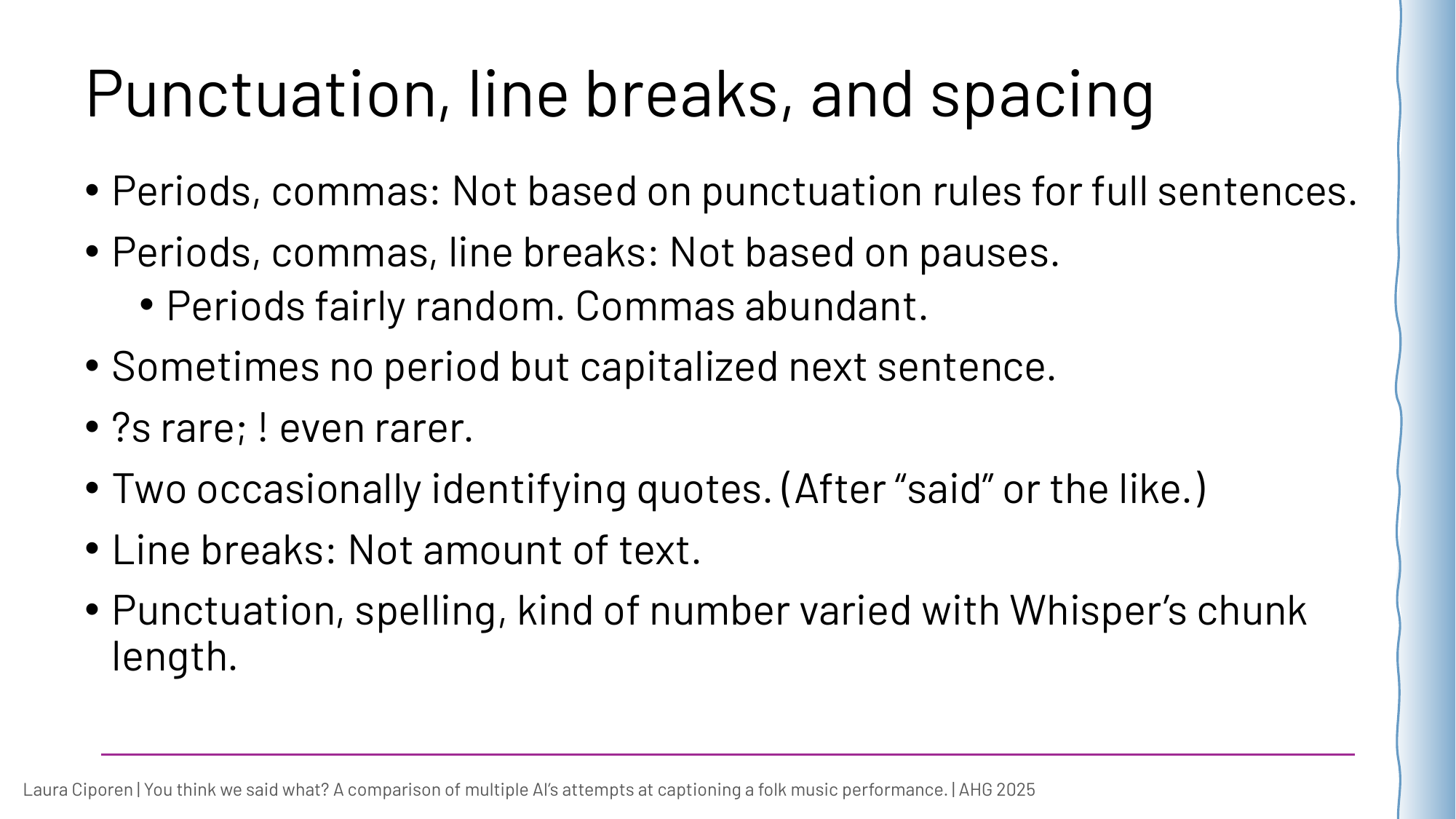

# Punctuation, line breaks, and spacing
Periods, commas: Not based on punctuation rules for full sentences.
Periods, commas, line breaks: Not based on pauses.
Periods fairly random. Commas abundant.
Sometimes no period but capitalized next sentence.
?s rare; ! even rarer.
Two occasionally identifying quotes. (After “said” or the like.)
Line breaks: Not amount of text.
Punctuation, spelling, kind of number varied with Whisper’s chunk length.
Laura Ciporen | You think we said what? A comparison of multiple AI’s attempts at captioning a folk music performance. | AHG 2025